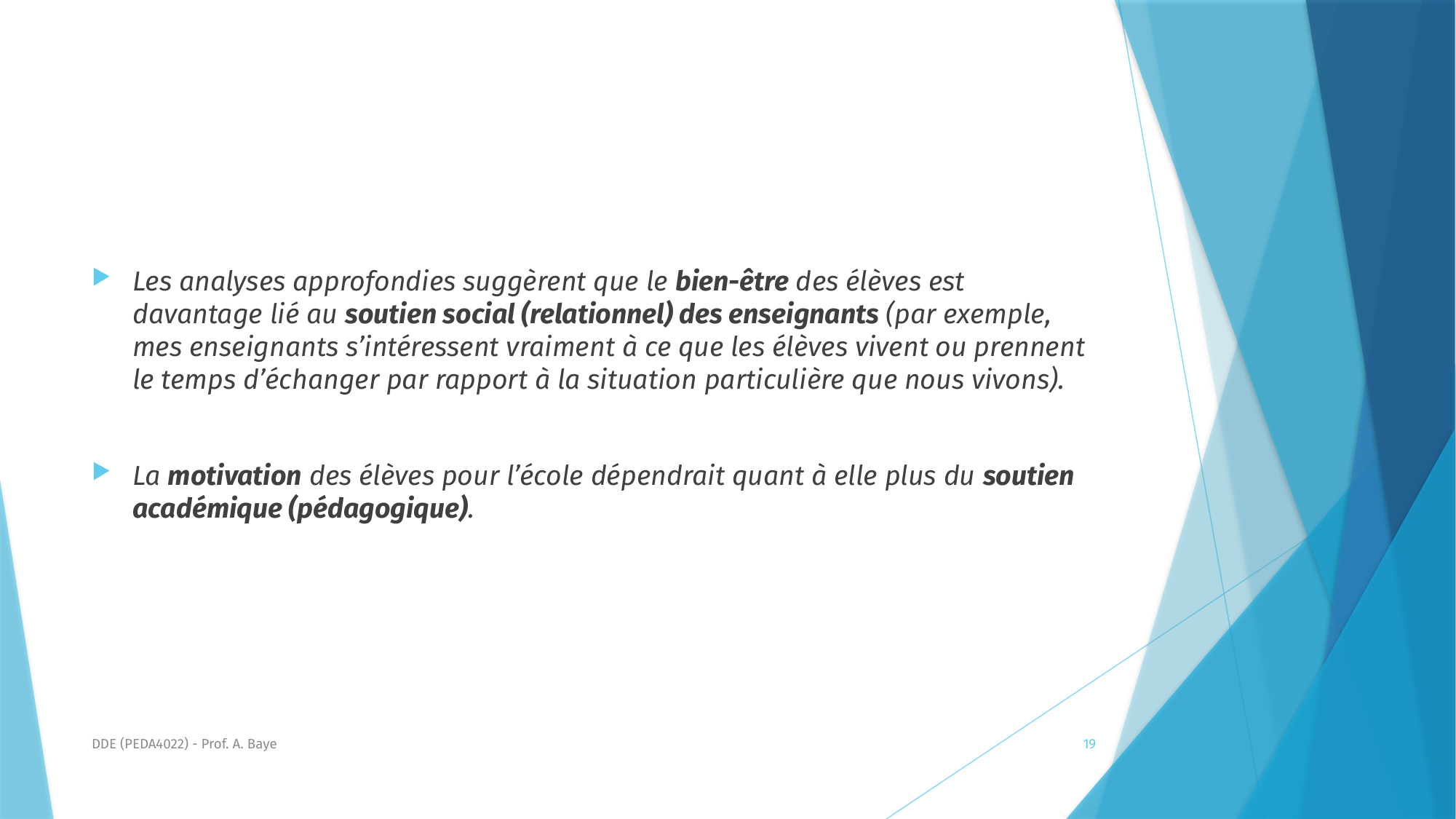

#
Les analyses approfondies suggèrent que le bien-être des élèves est davantage lié au soutien social (relationnel) des enseignants (par exemple, mes enseignants s’intéressent vraiment à ce que les élèves vivent ou prennent le temps d’échanger par rapport à la situation particulière que nous vivons).

La motivation des élèves pour l’école dépendrait quant à elle plus du soutien académique (pédagogique).

DDE (PEDA4022) - Prof. A. Baye
19